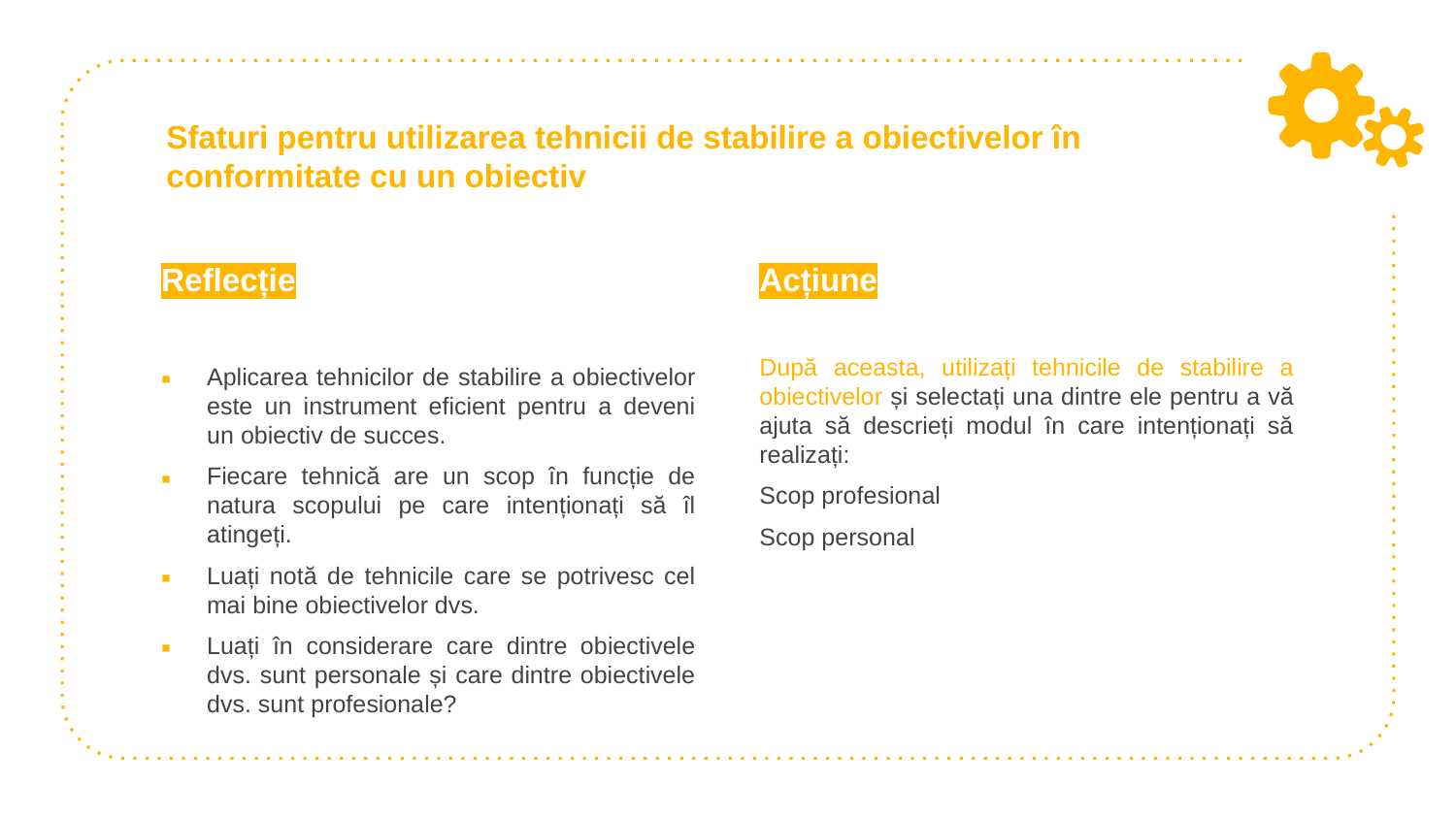

# Sfaturi pentru utilizarea tehnicii de stabilire a obiectivelor în conformitate cu un obiectiv
Reflecție

Aplicarea tehnicilor de stabilire a obiectivelor este un instrument eficient pentru a deveni un obiectiv de succes.
Fiecare tehnică are un scop în funcție de natura scopului pe care intenționați să îl atingeți.
Luați notă de tehnicile care se potrivesc cel mai bine obiectivelor dvs.
Luați în considerare care dintre obiectivele dvs. sunt personale și care dintre obiectivele dvs. sunt profesionale?
Acțiune

După aceasta, utilizați tehnicile de stabilire a obiectivelor și selectați una dintre ele pentru a vă ajuta să descrieți modul în care intenționați să realizați:
Scop profesional
Scop personal